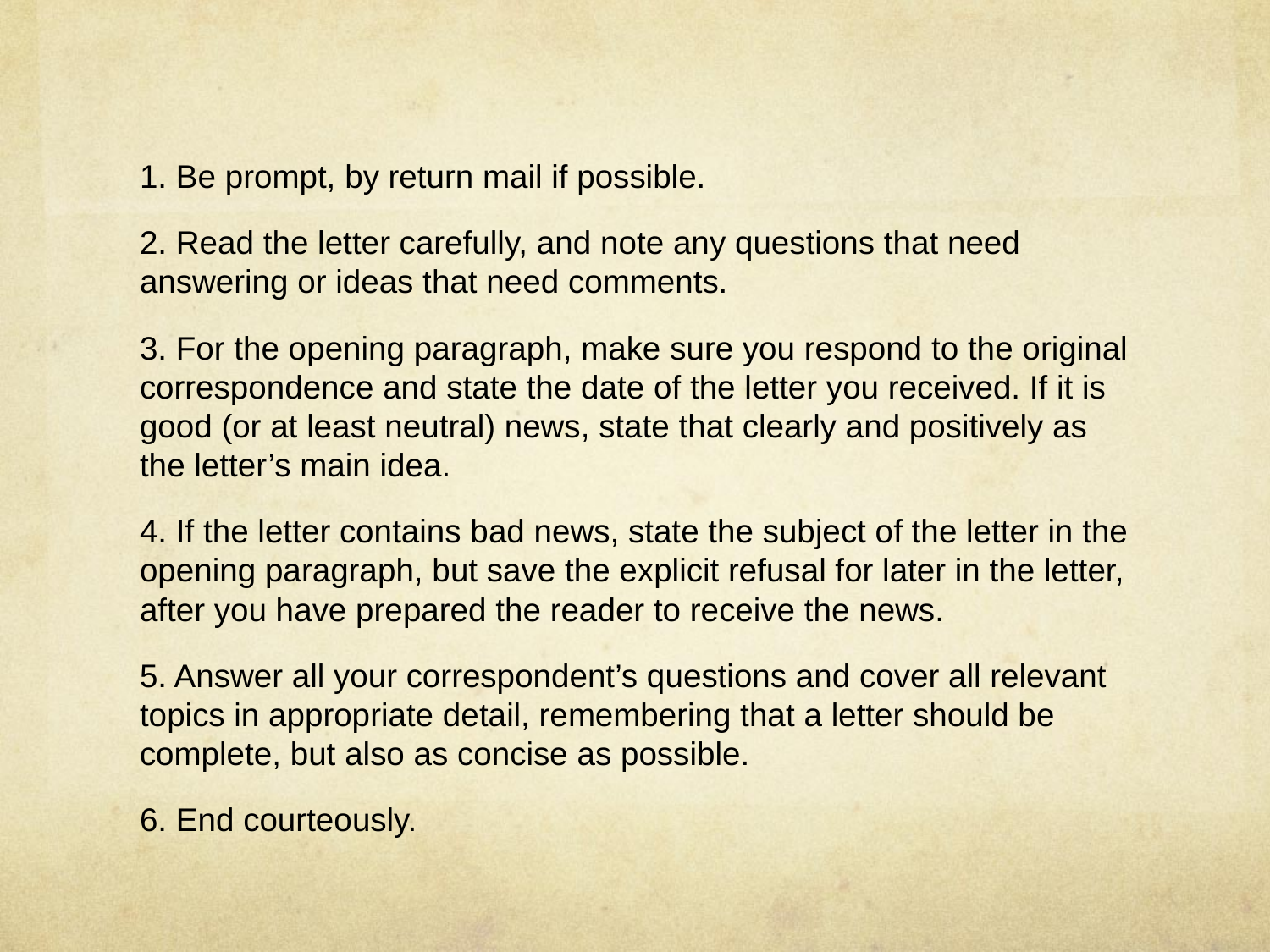

#
1. Be prompt, by return mail if possible.
2. Read the letter carefully, and note any questions that need answering or ideas that need comments.
3. For the opening paragraph, make sure you respond to the original correspondence and state the date of the letter you received. If it is good (or at least neutral) news, state that clearly and positively as the letter’s main idea.
4. If the letter contains bad news, state the subject of the letter in the opening paragraph, but save the explicit refusal for later in the letter, after you have prepared the reader to receive the news.
5. Answer all your correspondent’s questions and cover all relevant topics in appropriate detail, remembering that a letter should be complete, but also as concise as possible.
6. End courteously.